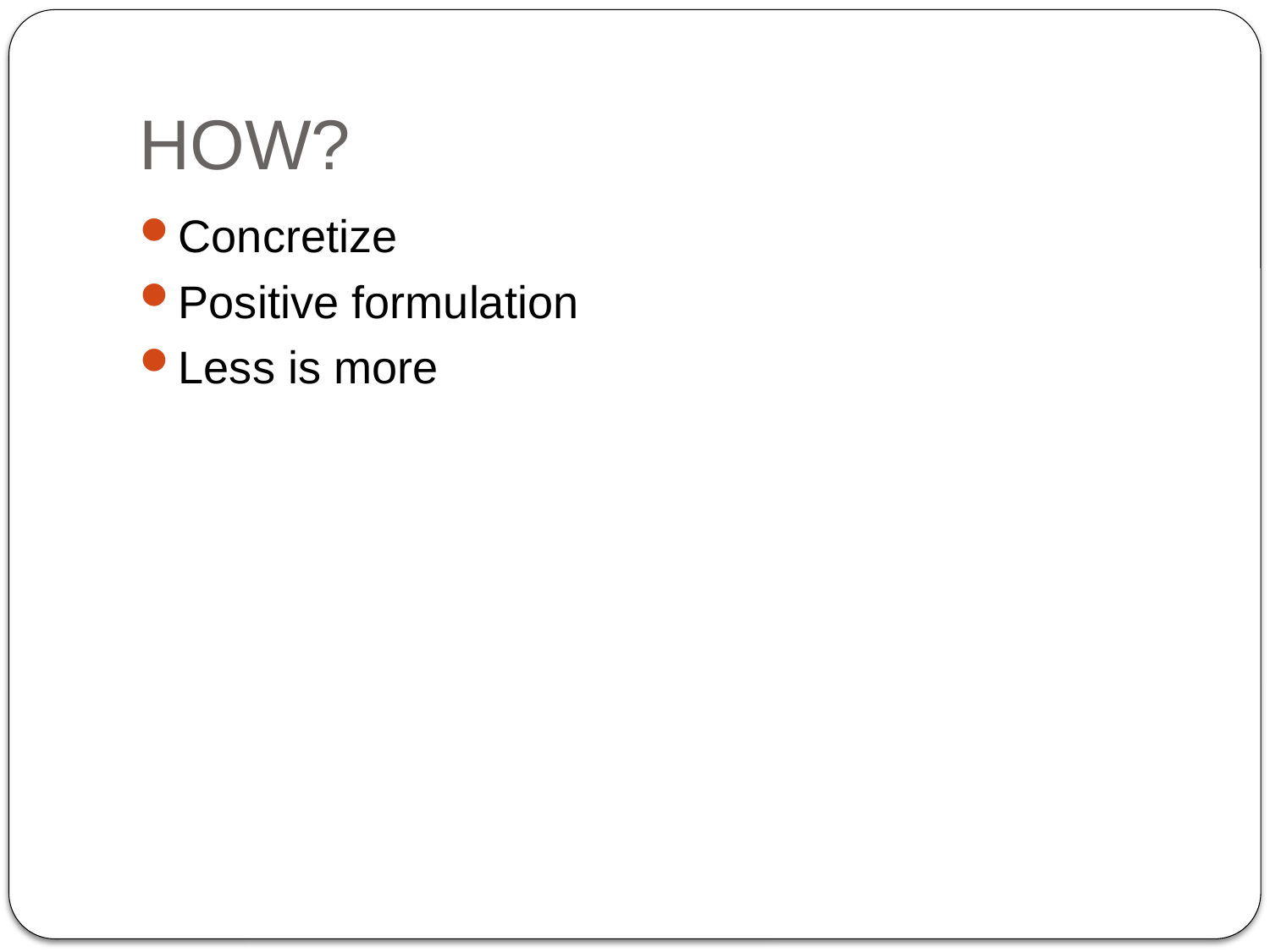

# HOW?
Concretize
Positive formulation
Less is more